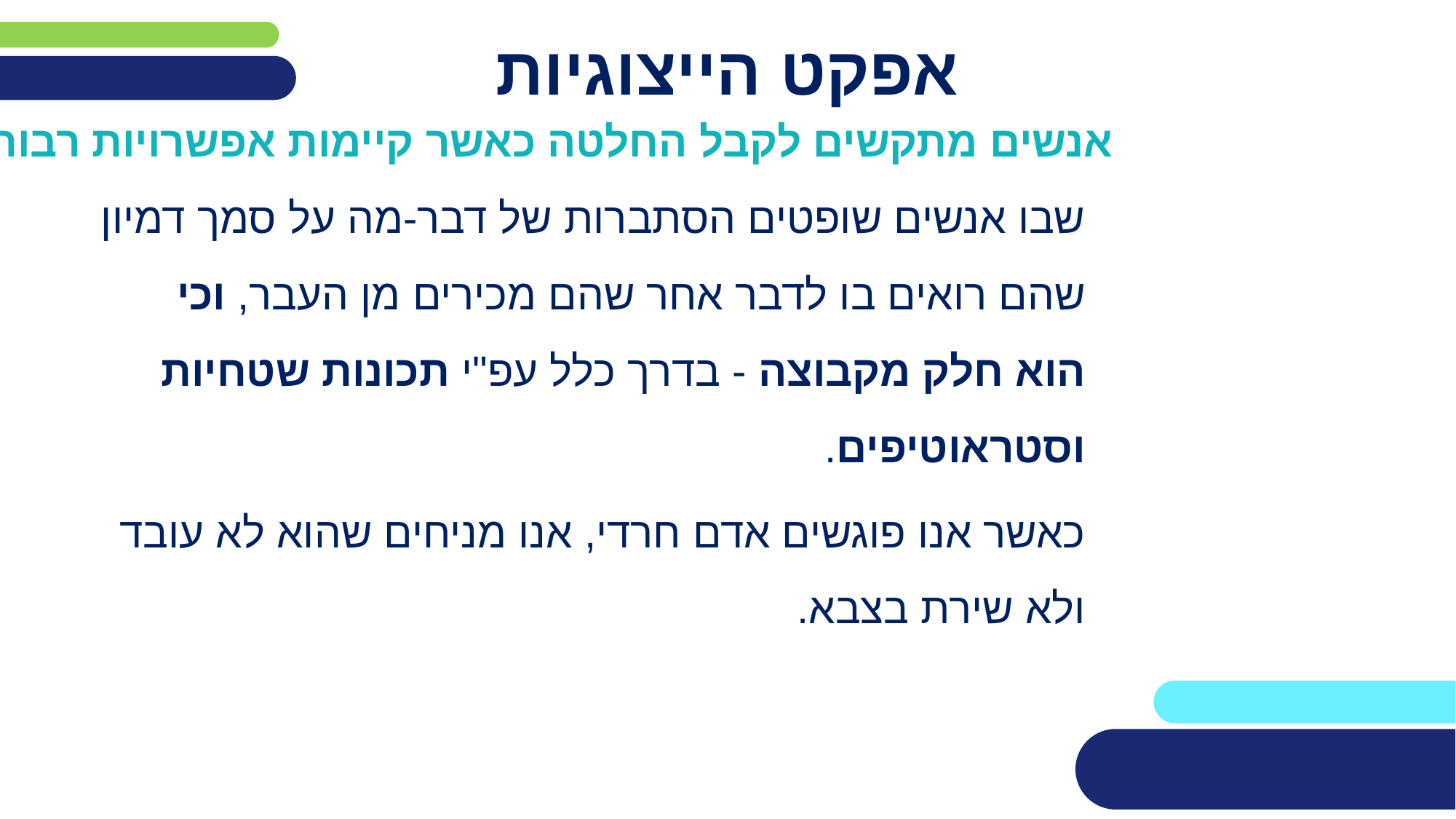

# אפקט הייצוגיות
אנשים מתקשים לקבל החלטה כאשר קיימות אפשרויות רבות
שבו אנשים שופטים הסתברות של דבר-מה על סמך דמיון שהם רואים בו לדבר אחר שהם מכירים מן העבר, וכי הוא חלק מקבוצה - בדרך כלל עפ"י תכונות שטחיות וסטראוטיפים.
כאשר אנו פוגשים אדם חרדי, אנו מניחים שהוא לא עובד ולא שירת בצבא.